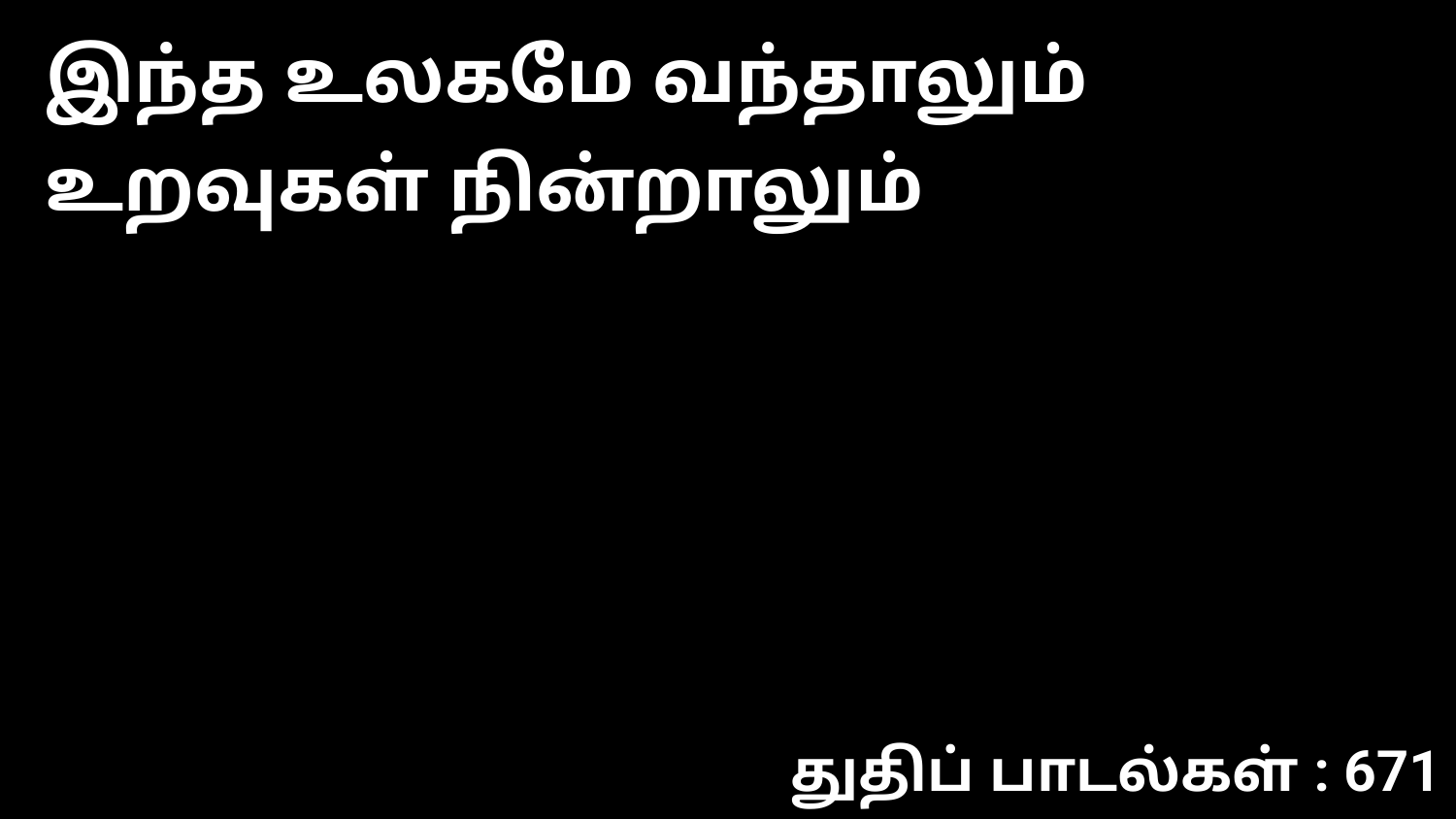

இந்த உலகமே வந்தாலும் உறவுகள் நின்றாலும்
துதிப் பாடல்கள் : 671